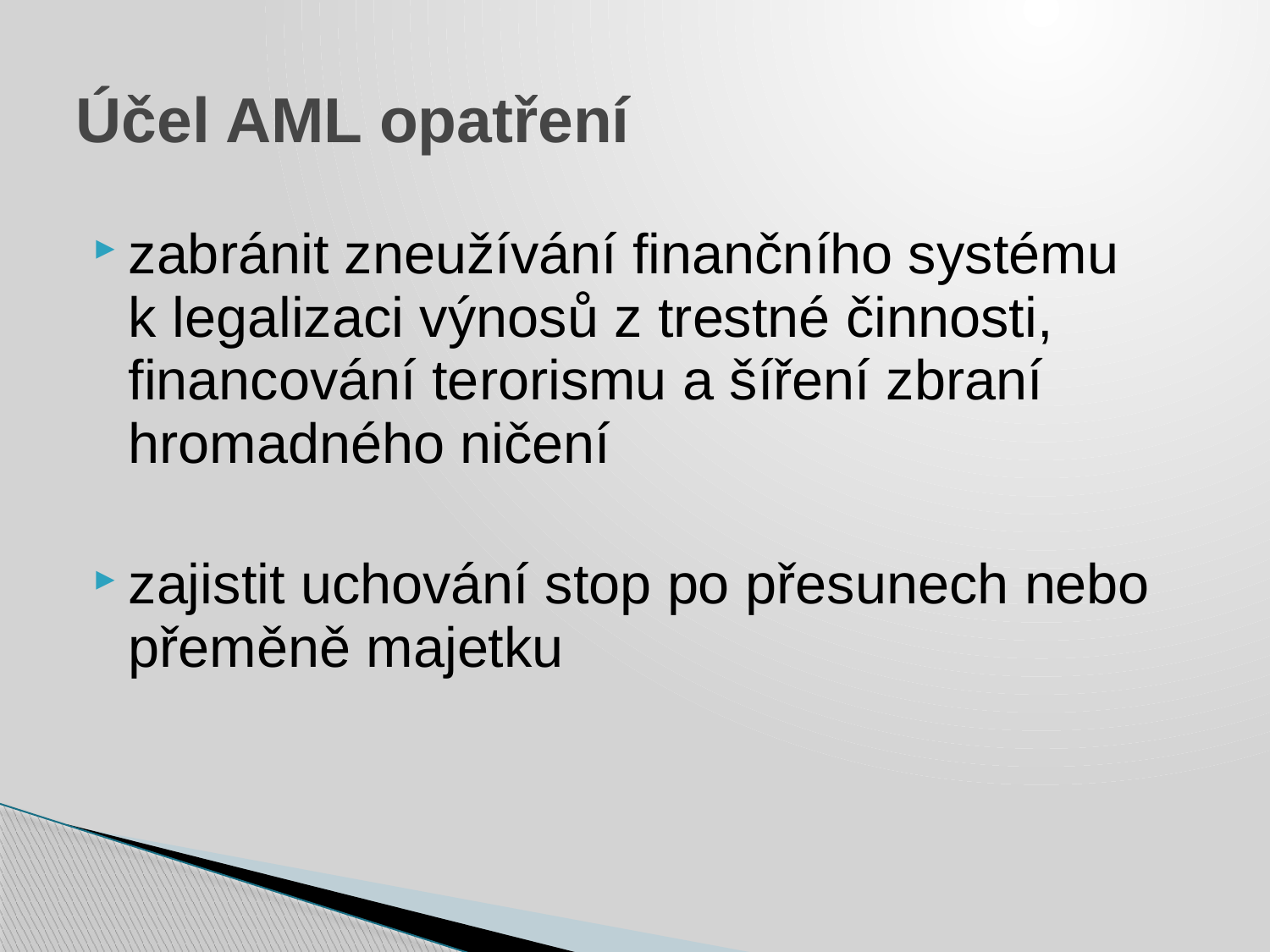

# Účel AML opatření
zabránit zneužívání finančního systému
k legalizaci výnosů z trestné činnosti, financování terorismu a šíření zbraní hromadného ničení

zajistit uchování stop po přesunech nebo přeměně majetku